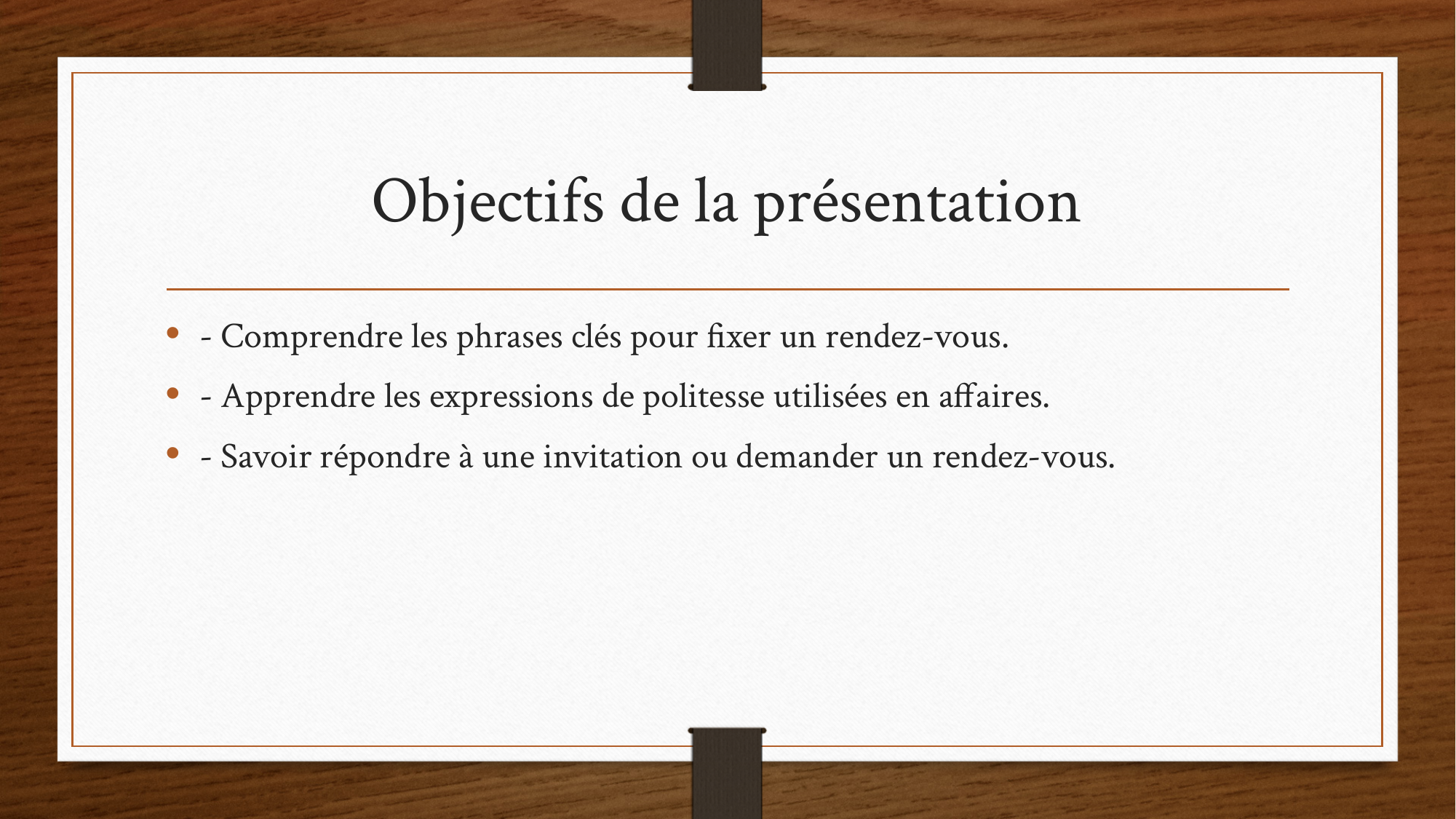

# Objectifs de la présentation
- Comprendre les phrases clés pour fixer un rendez-vous.
- Apprendre les expressions de politesse utilisées en affaires.
- Savoir répondre à une invitation ou demander un rendez-vous.